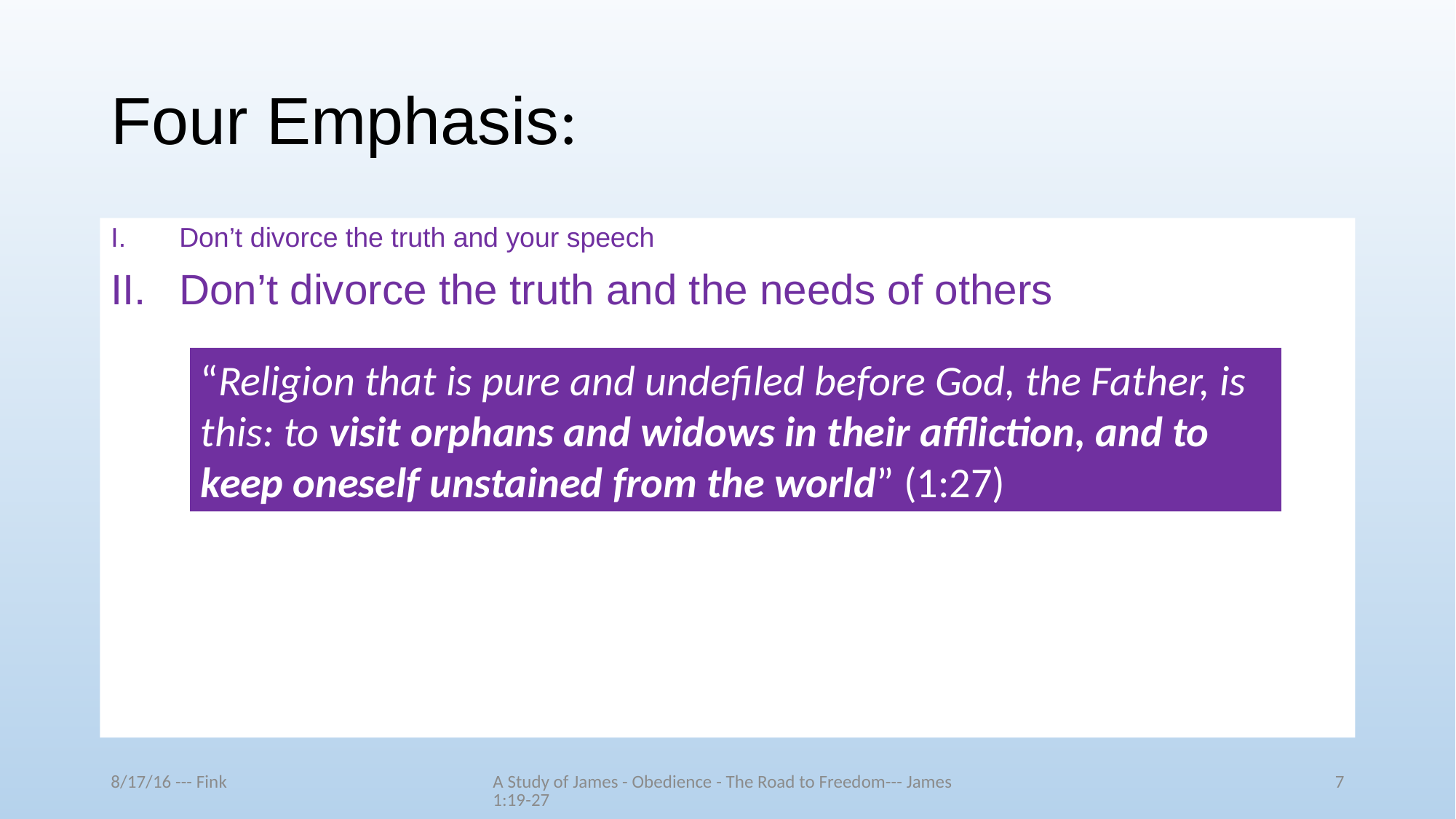

# Four Emphasis:
Don’t divorce the truth and your speech
Don’t divorce the truth and the needs of others
“Religion that is pure and undefiled before God, the Father, is this: to visit orphans and widows in their affliction, and to keep oneself unstained from the world” (1:27)
8/17/16 --- Fink
A Study of James - Obedience - The Road to Freedom--- James 1:19-27
7